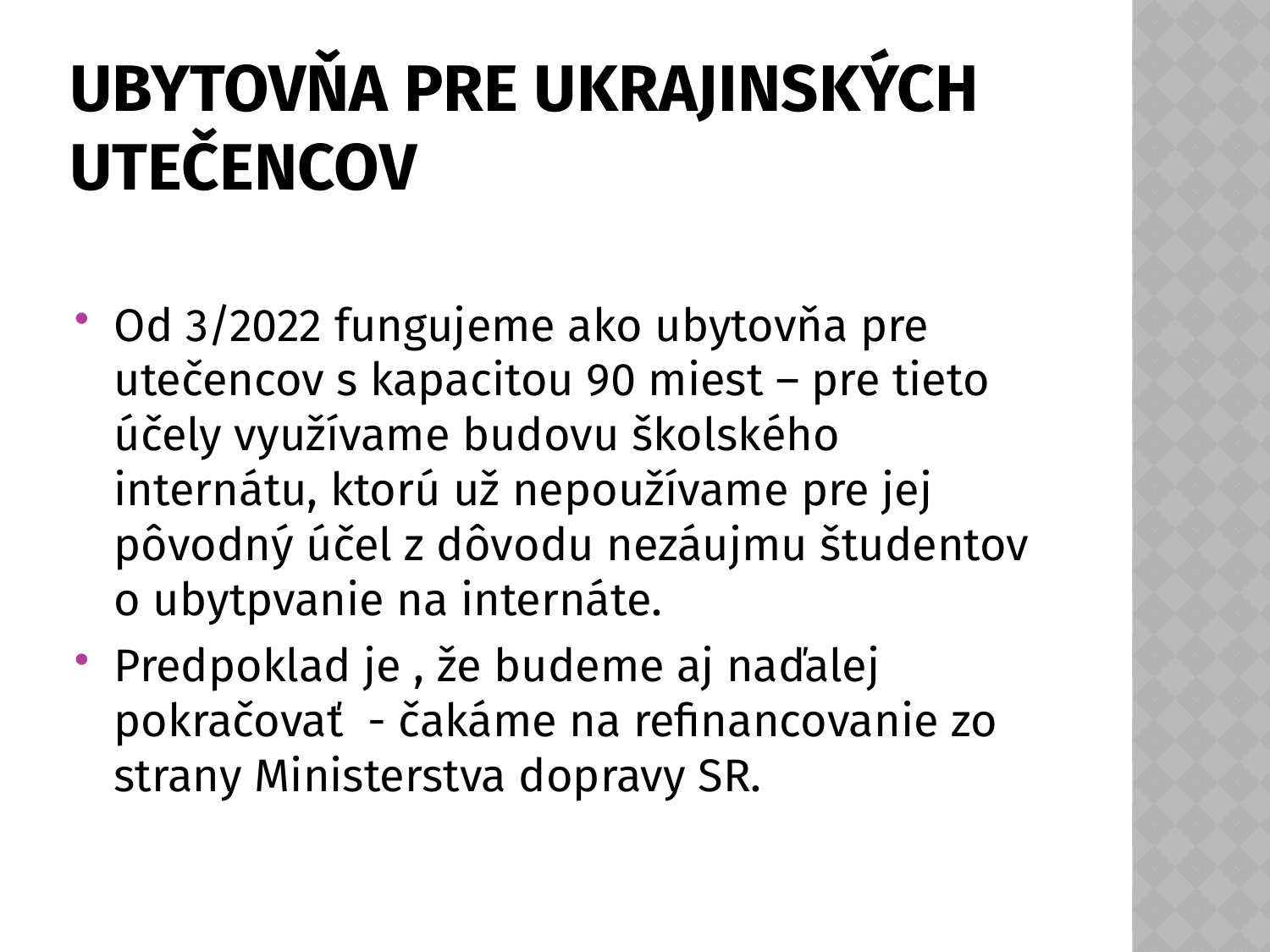

# Ubytovňa pre ukrajinských utečencov

Od 3/2022 fungujeme ako ubytovňa pre utečencov s kapacitou 90 miest – pre tieto účely využívame budovu školského internátu, ktorú už nepoužívame pre jej pôvodný účel z dôvodu nezáujmu študentov o ubytpvanie na internáte.
Predpoklad je , že budeme aj naďalej pokračovať  - čakáme na refinancovanie zo strany Ministerstva dopravy SR.